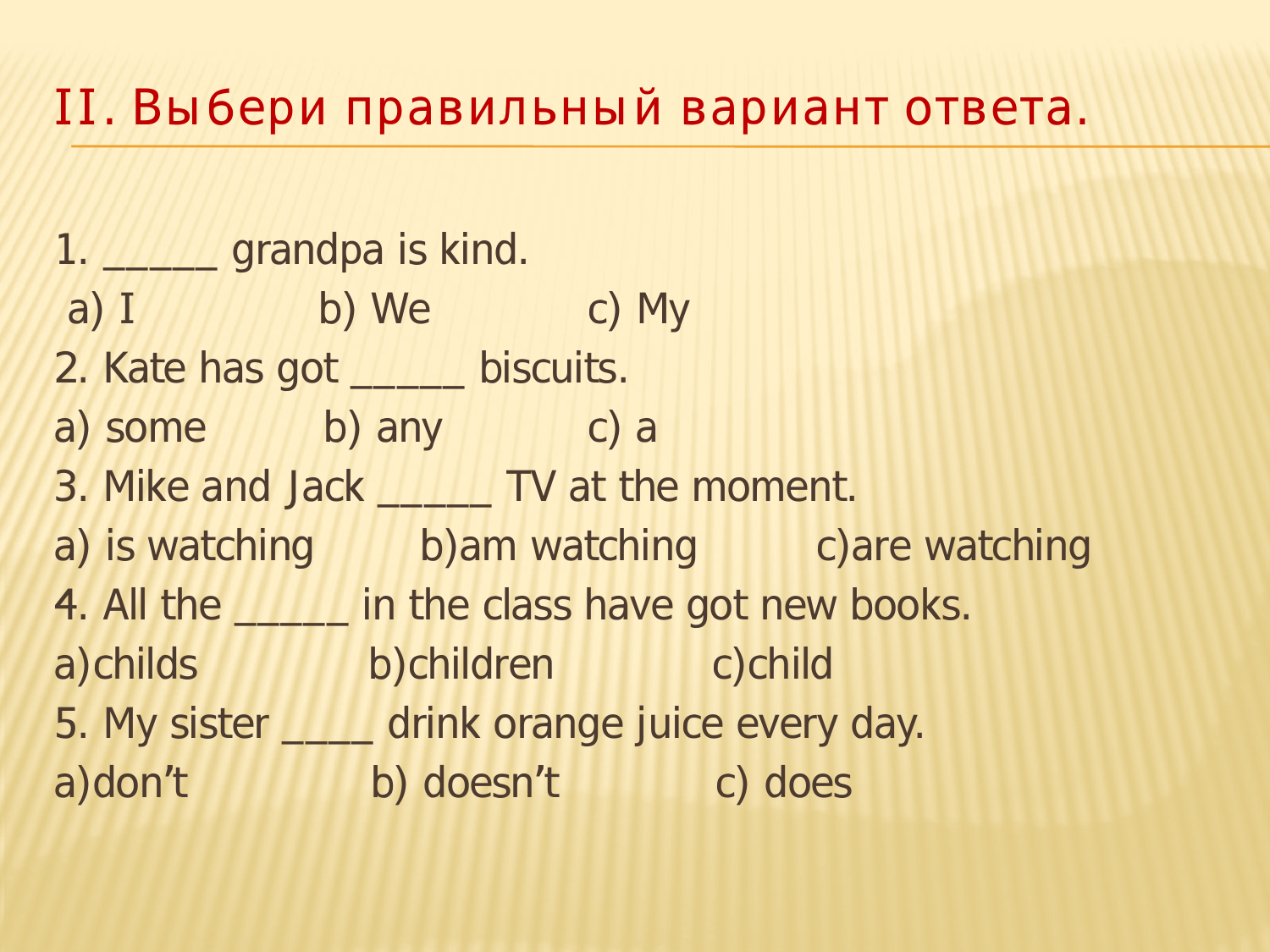

# II. Выбери правильный вариант ответа.
1. _____ grandpa is kind.
 a) I              b) We            c) My
2. Kate has got _____ biscuits.
a) some         b) any           c) a
3. Mike and Jack _____ TV at the moment.
a) is watching        b)am watching         c)are watching
4. All the _____ in the class have got new books.
a)childs             b)children            c)child
5. My sister ____ drink orange juice every day.
a)don’t              b) doesn’t            c) does